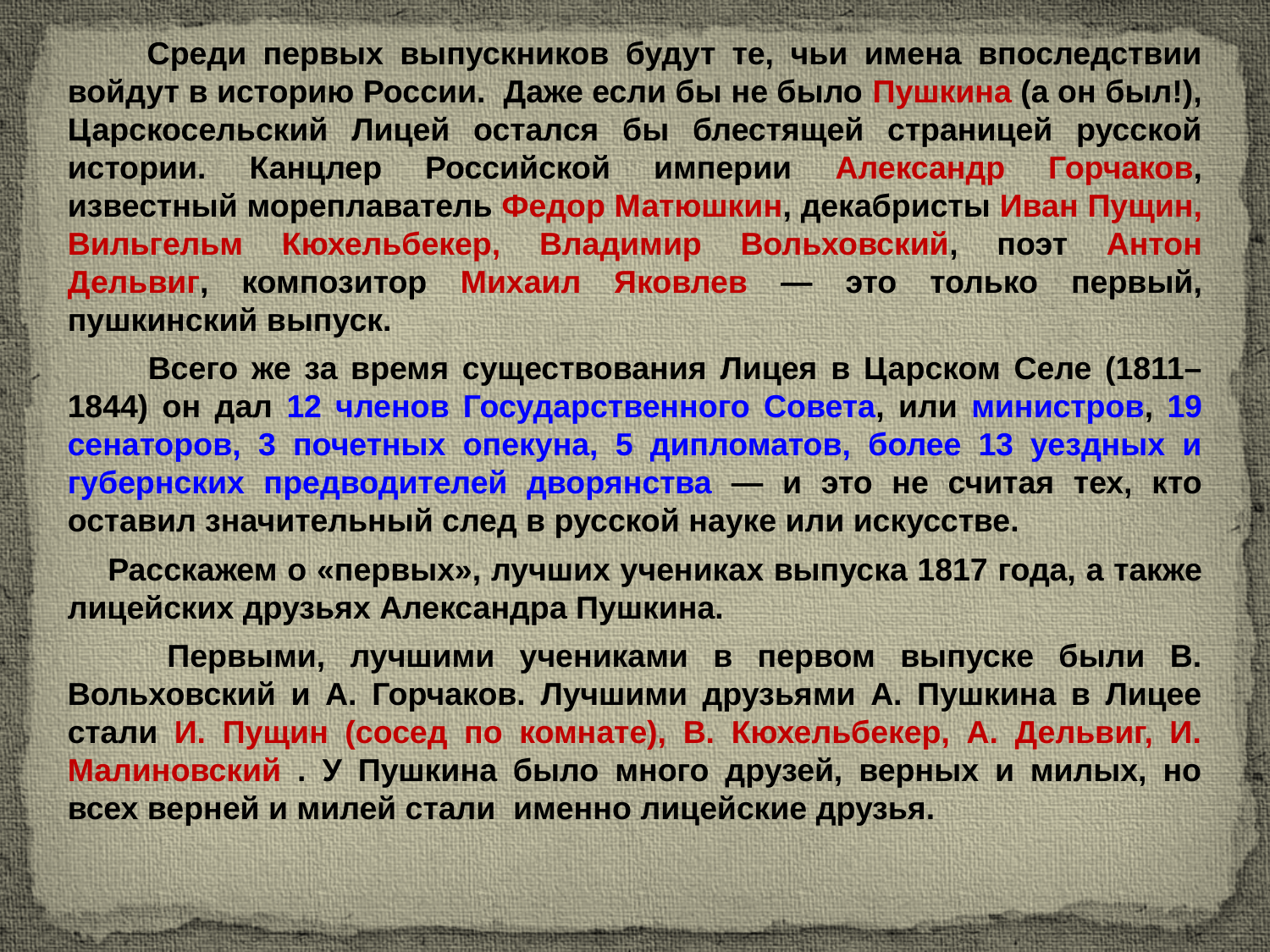

Среди первых выпускников будут те, чьи имена впоследствии войдут в историю России.  Даже если бы не было Пушкина (а он был!), Царскосельский Лицей остался бы блестящей страницей русской истории. Канцлер Российской империи Александр Горчаков, известный мореплаватель Федор Матюшкин, декабристы Иван Пущин, Вильгельм Кюхельбекер, Владимир Вольховский, поэт Антон Дельвиг, композитор Михаил Яковлев — это только первый, пушкинский выпуск.
      Всего же за время существования Лицея в Царском Селе (1811–1844) он дал 12 членов Государственного Совета, или министров, 19 сенаторов, 3 почетных опекуна, 5 дипломатов, более 13 уездных и губернских предводителей дворянства — и это не считая тех, кто оставил значительный след в русской науке или искусстве.
    Расскажем о «первых», лучших учениках выпуска 1817 года, а также лицейских друзьях Александра Пушкина.
    Первыми, лучшими учениками в первом выпуске были В. Вольховский и А. Горчаков. Лучшими друзьями А. Пушкина в Лицее стали И. Пущин (сосед по комнате), В. Кюхельбекер, А. Дельвиг, И. Малиновский . У Пушкина было много друзей, верных и милых, но всех верней и милей стали  именно лицейские друзья.